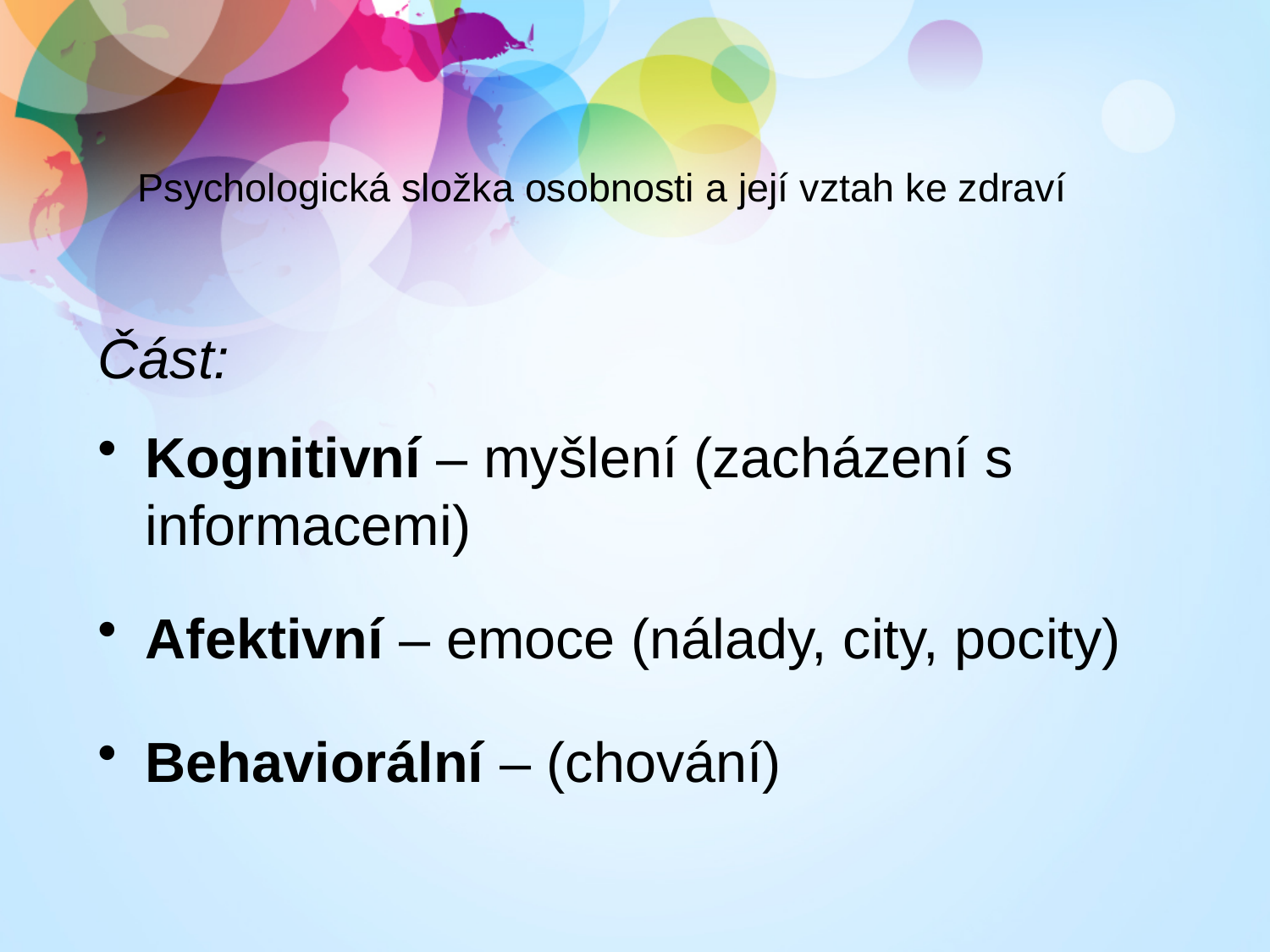

# Psychologická složka osobnosti a její vztah ke zdraví
Část:

Kognitivní – myšlení (zacházení s informacemi)

Afektivní – emoce (nálady, city, pocity)

Behaviorální – (chování)